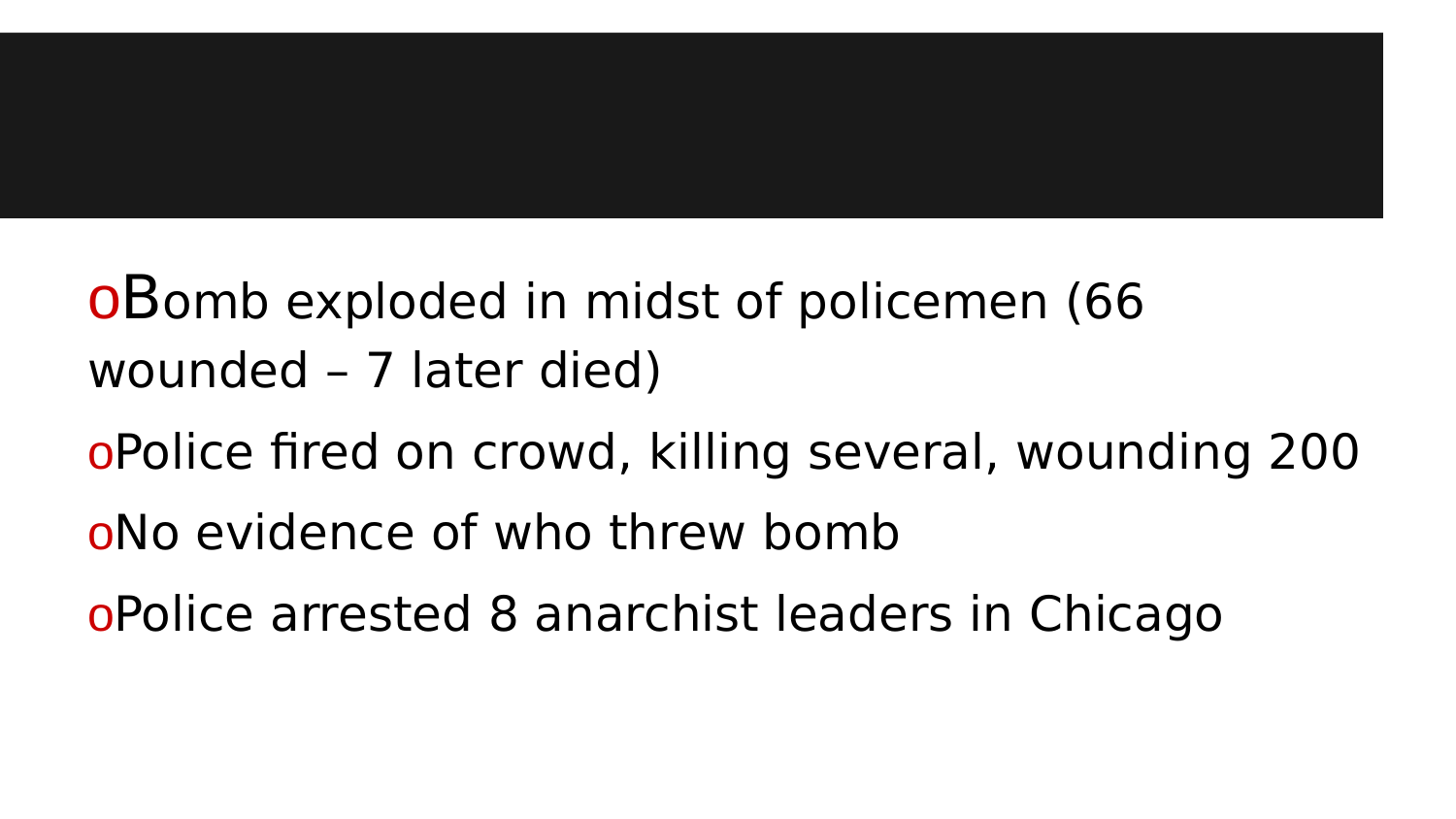

#
oBomb exploded in midst of policemen (66 wounded – 7 later died)
oPolice fired on crowd, killing several, wounding 200
oNo evidence of who threw bomb
oPolice arrested 8 anarchist leaders in Chicago